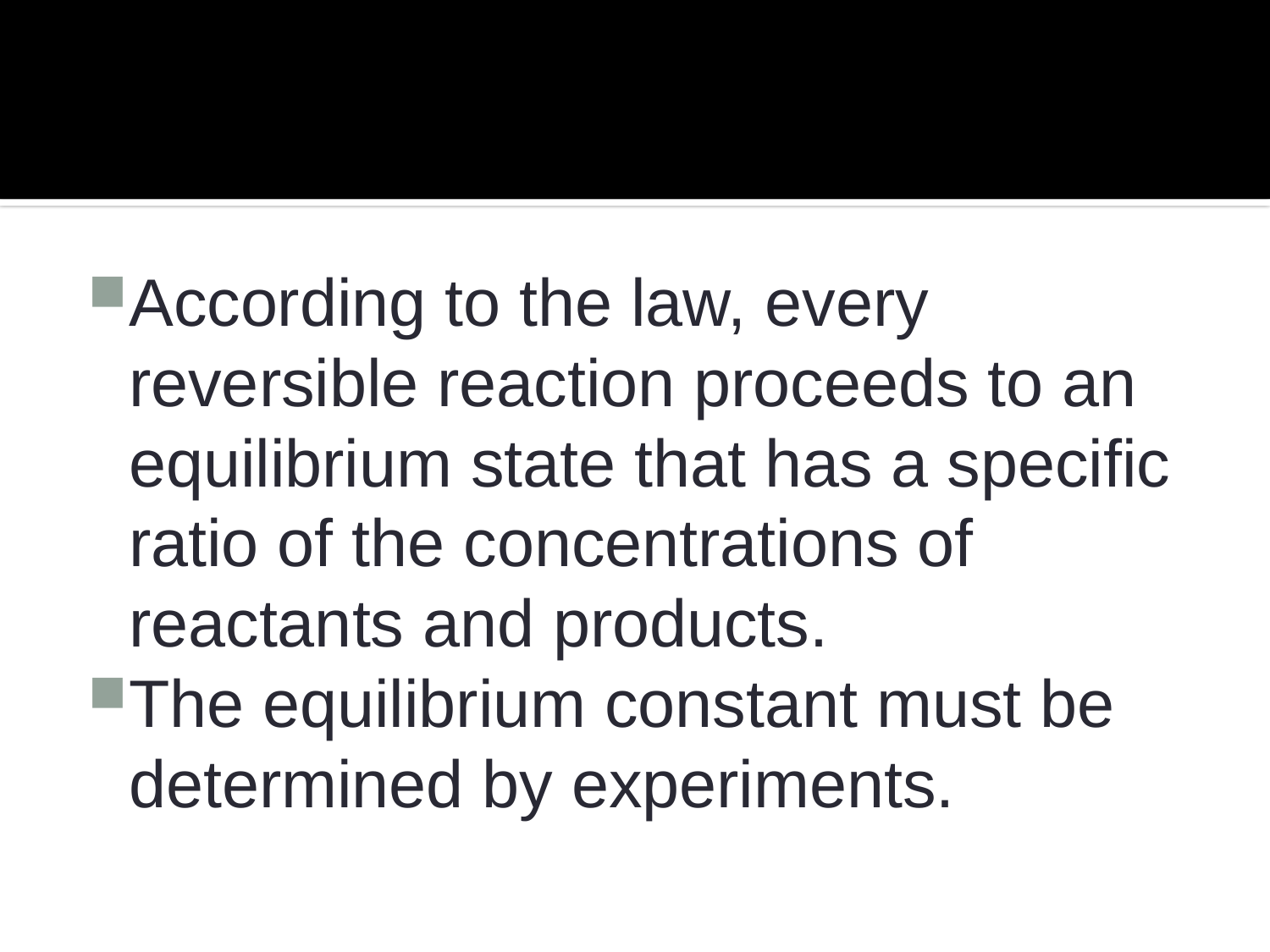

#
According to the law, every reversible reaction proceeds to an equilibrium state that has a specific ratio of the concentrations of reactants and products.
The equilibrium constant must be determined by experiments.